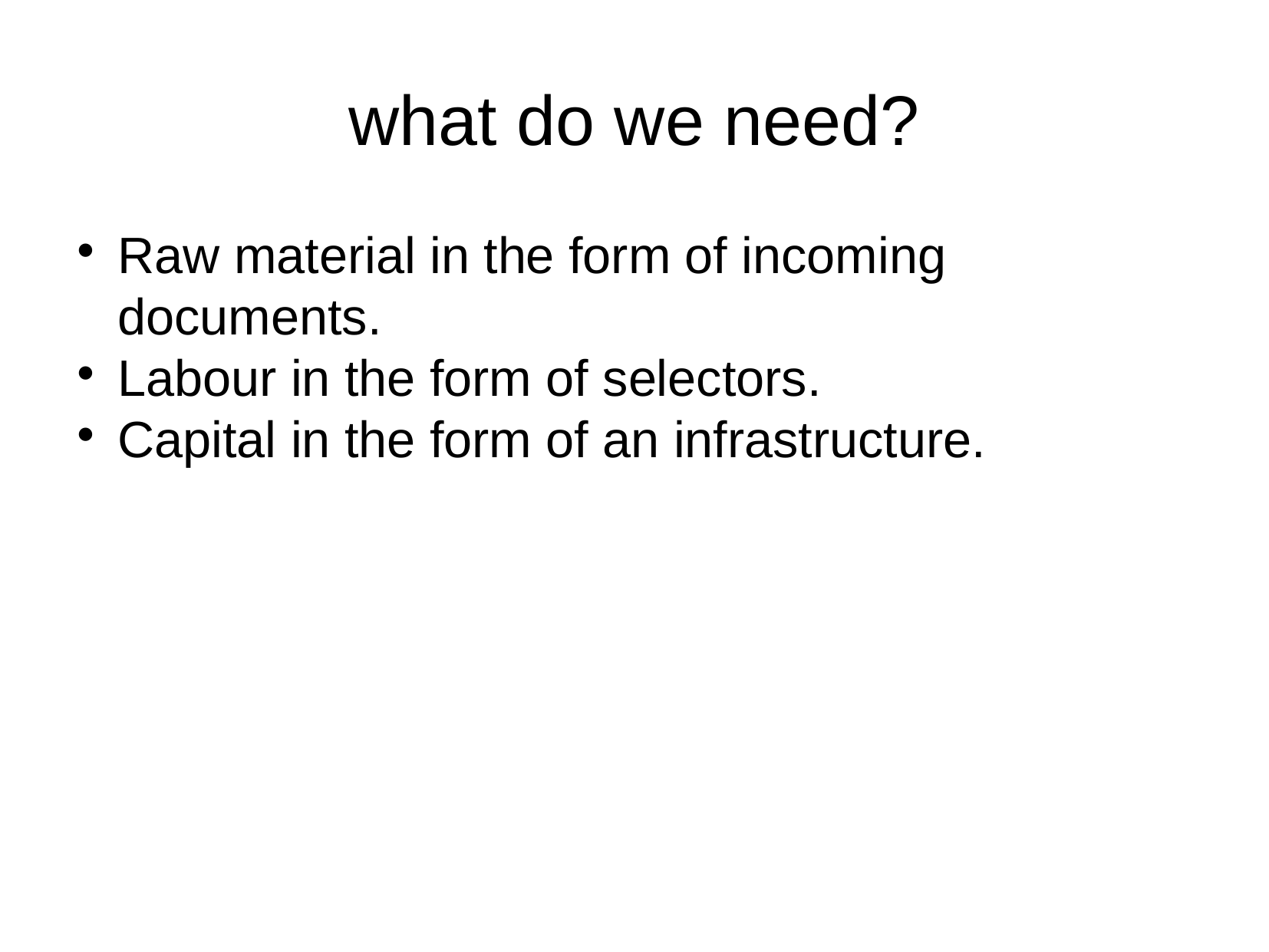

what do we need?
Raw material in the form of incoming documents.
Labour in the form of selectors.
Capital in the form of an infrastructure.